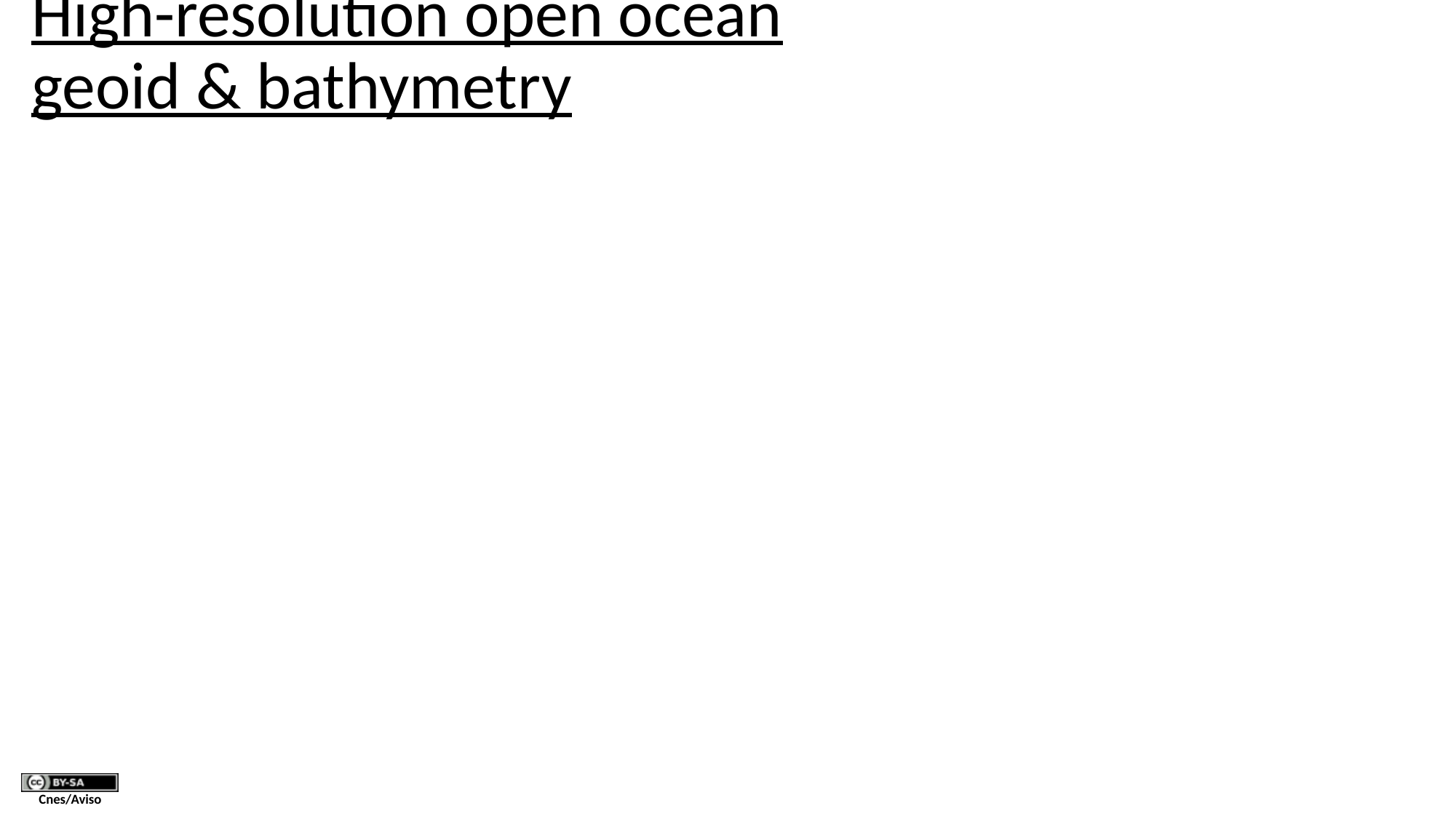

# High-resolution open ocean geoid & bathymetry